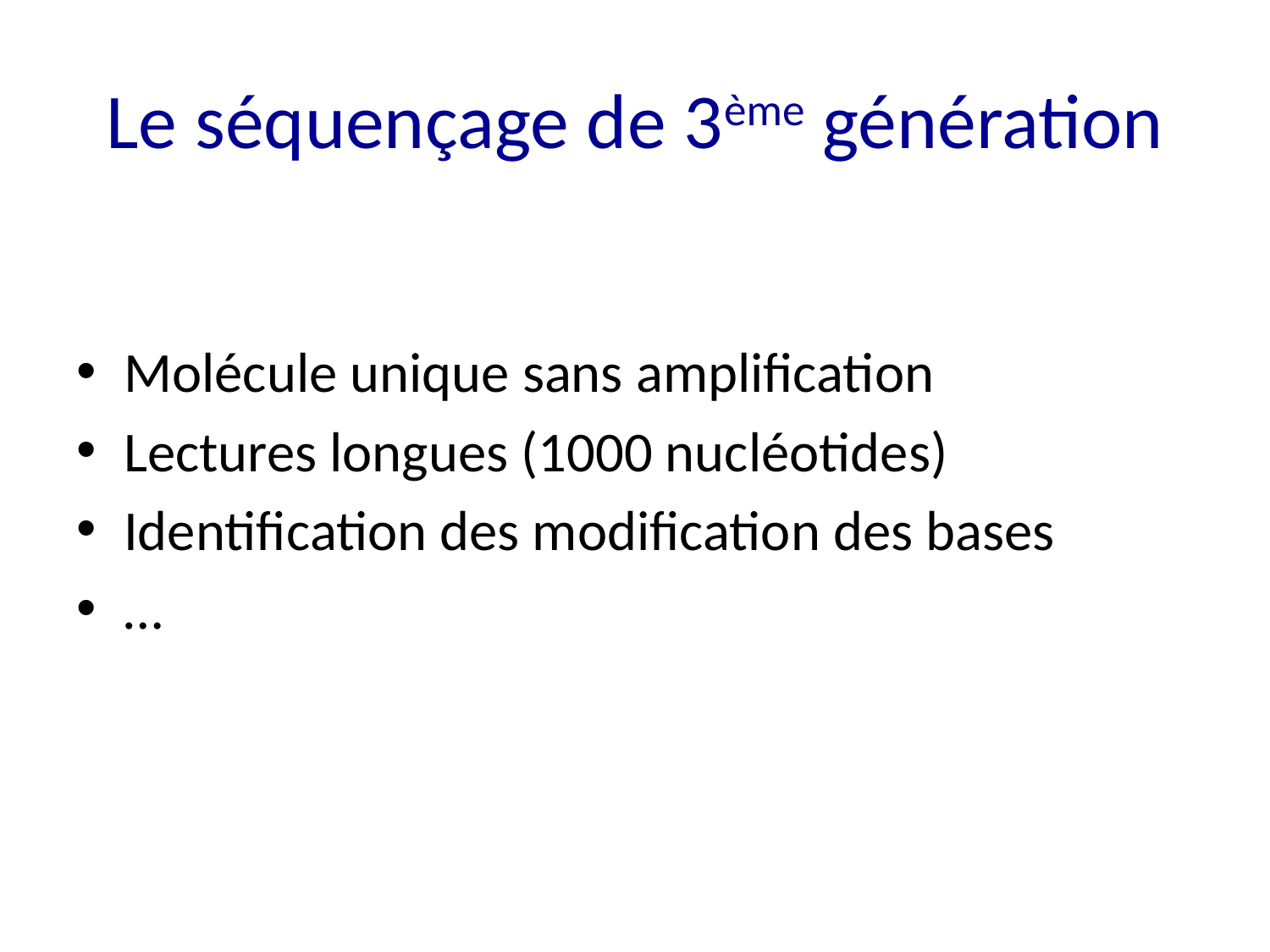

# Le séquençage de 3ème génération
Molécule unique sans amplification
Lectures longues (1000 nucléotides)
Identification des modification des bases
…